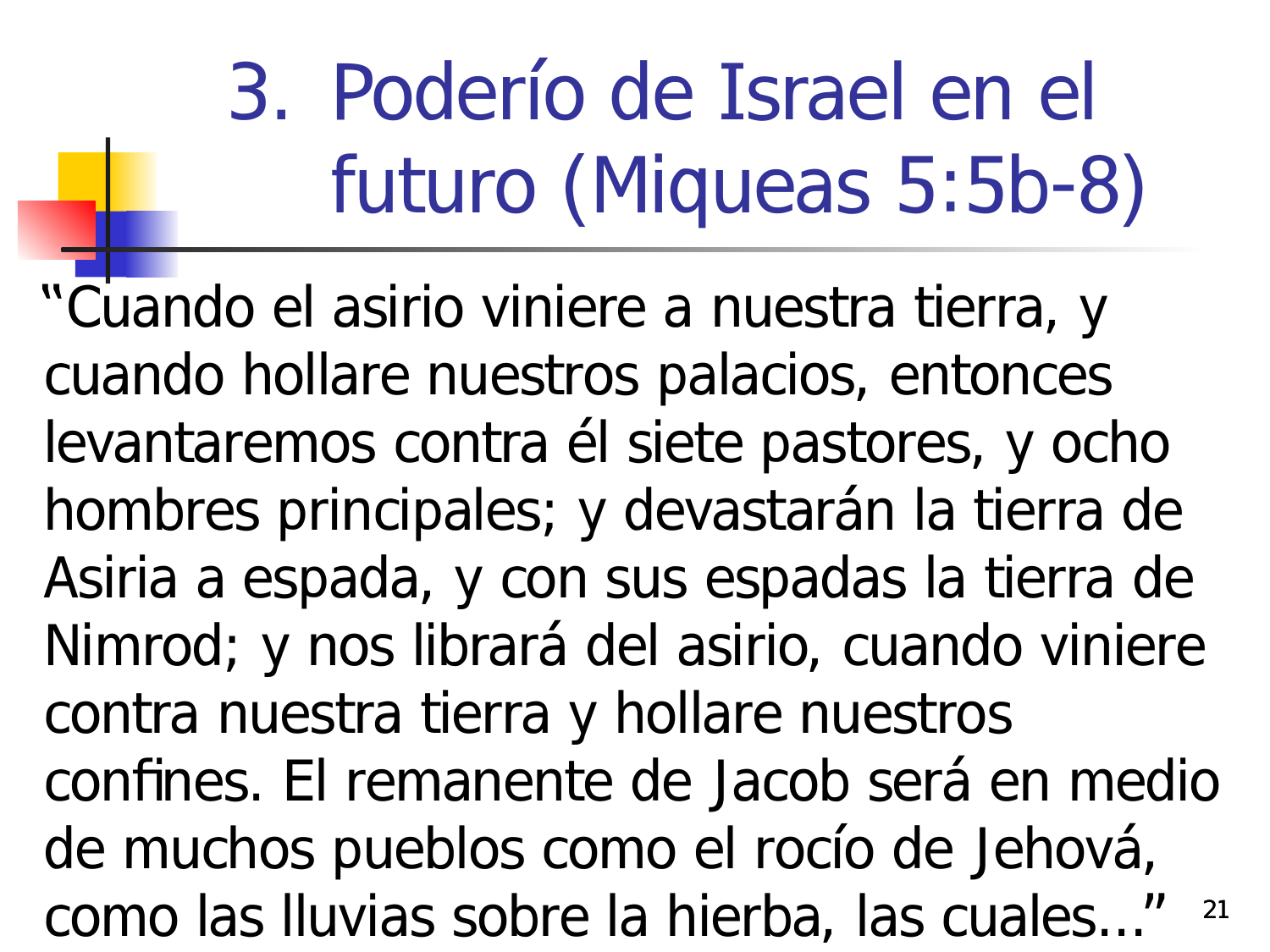

# Poderío de Israel en el futuro (Miqueas 5:5b-8)
“Cuando el asirio viniere a nuestra tierra, y cuando hollare nuestros palacios, entonces levantaremos contra él siete pastores, y ocho hombres principales; y devastarán la tierra de Asiria a espada, y con sus espadas la tierra de Nimrod; y nos librará del asirio, cuando viniere contra nuestra tierra y hollare nuestros confines. El remanente de Jacob será en medio de muchos pueblos como el rocío de Jehová, como las lluvias sobre la hierba, las cuales...”

21
21